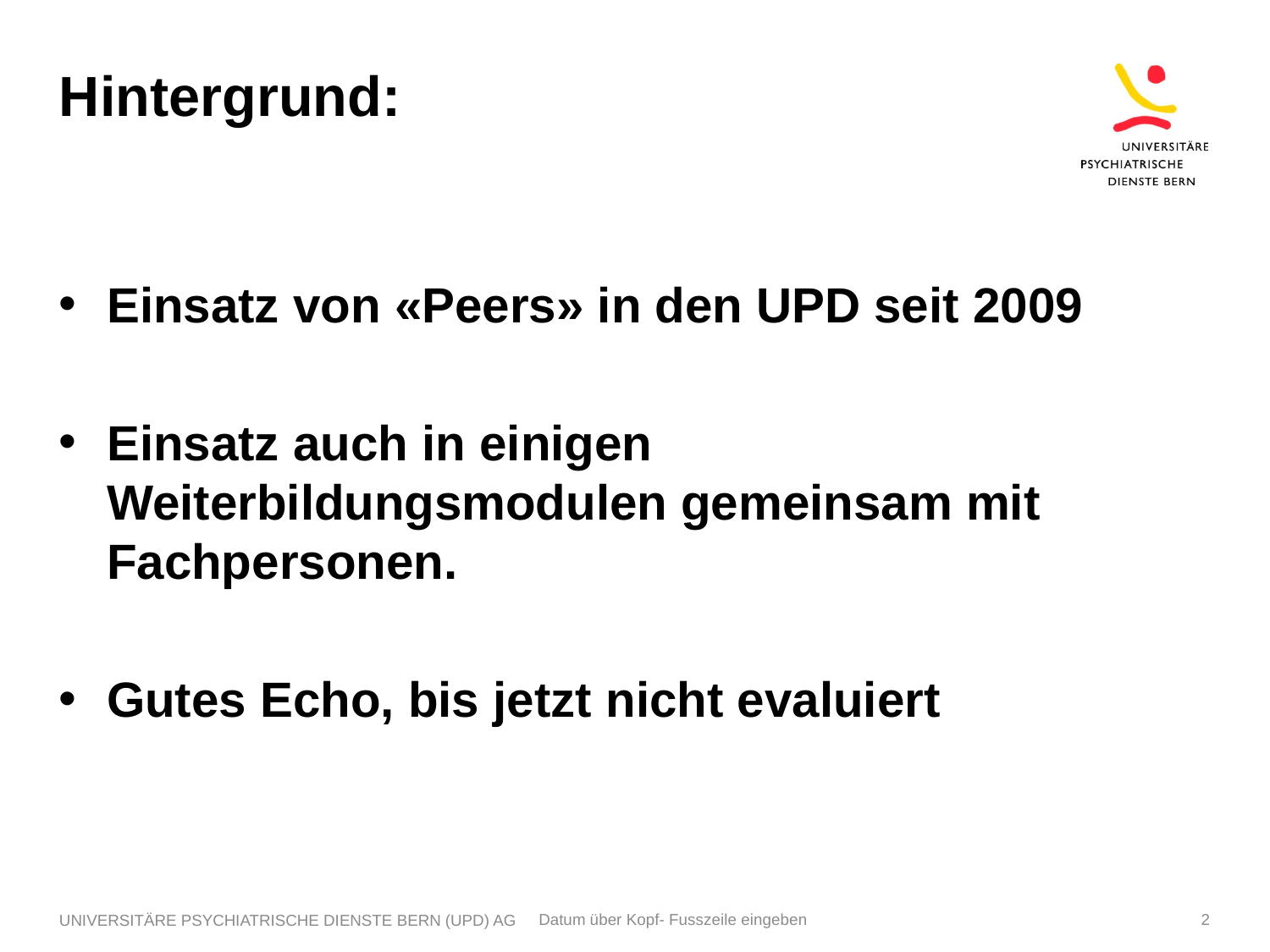

# Hintergrund:
Einsatz von «Peers» in den UPD seit 2009

Einsatz auch in einigen Weiterbildungsmodulen gemeinsam mit Fachpersonen.

Gutes Echo, bis jetzt nicht evaluiert
UNIVERSITÄRE PSYCHIATRISCHE DIENSTE BERN (UPD) AG
Datum über Kopf- Fusszeile eingeben
2